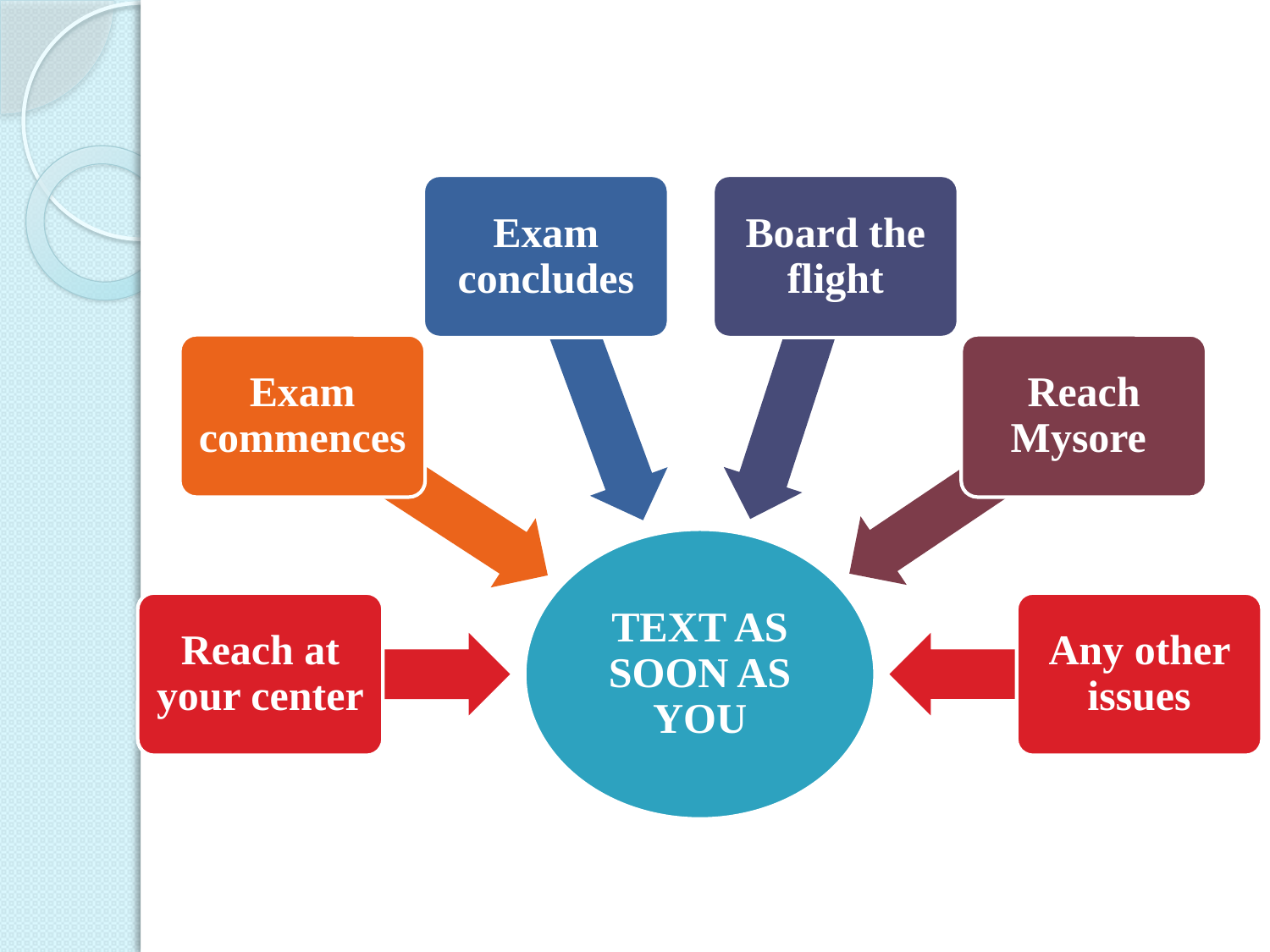

TEXT AS SOON AS YOU
Reach at your center
Exam commences
Exam concludes
Board the flight
Reach Mysore
Any other issues